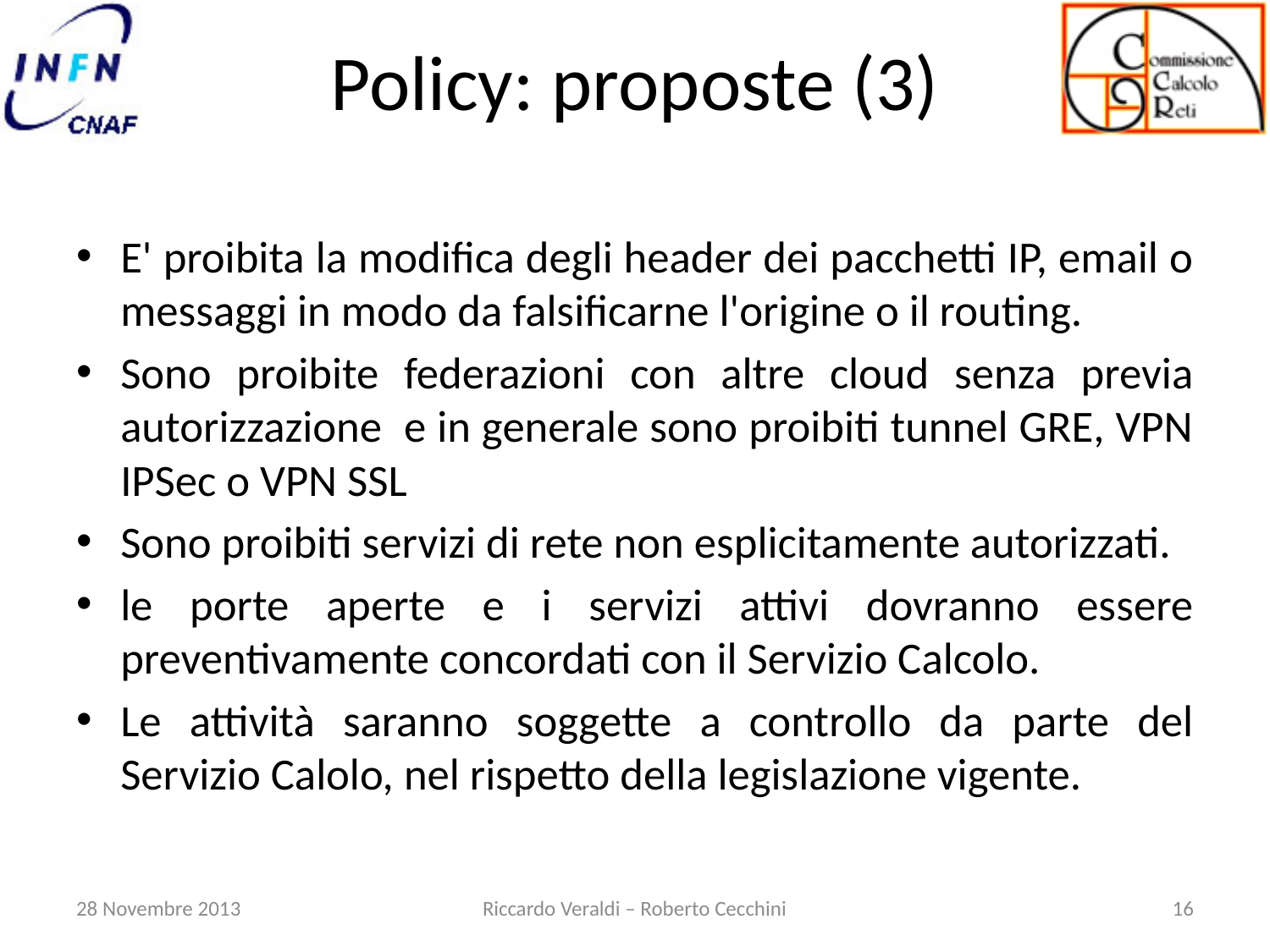

# Policy: proposte (3)
E' proibita la modifica degli header dei pacchetti IP, email o messaggi in modo da falsificarne l'origine o il routing.
Sono proibite federazioni con altre cloud senza previa autorizzazione  e in generale sono proibiti tunnel GRE, VPN IPSec o VPN SSL
Sono proibiti servizi di rete non esplicitamente autorizzati.
le porte aperte e i servizi attivi dovranno essere preventivamente concordati con il Servizio Calcolo.
Le attività saranno soggette a controllo da parte del Servizio Calolo, nel rispetto della legislazione vigente.
28 Novembre 2013
Riccardo Veraldi – Roberto Cecchini
16